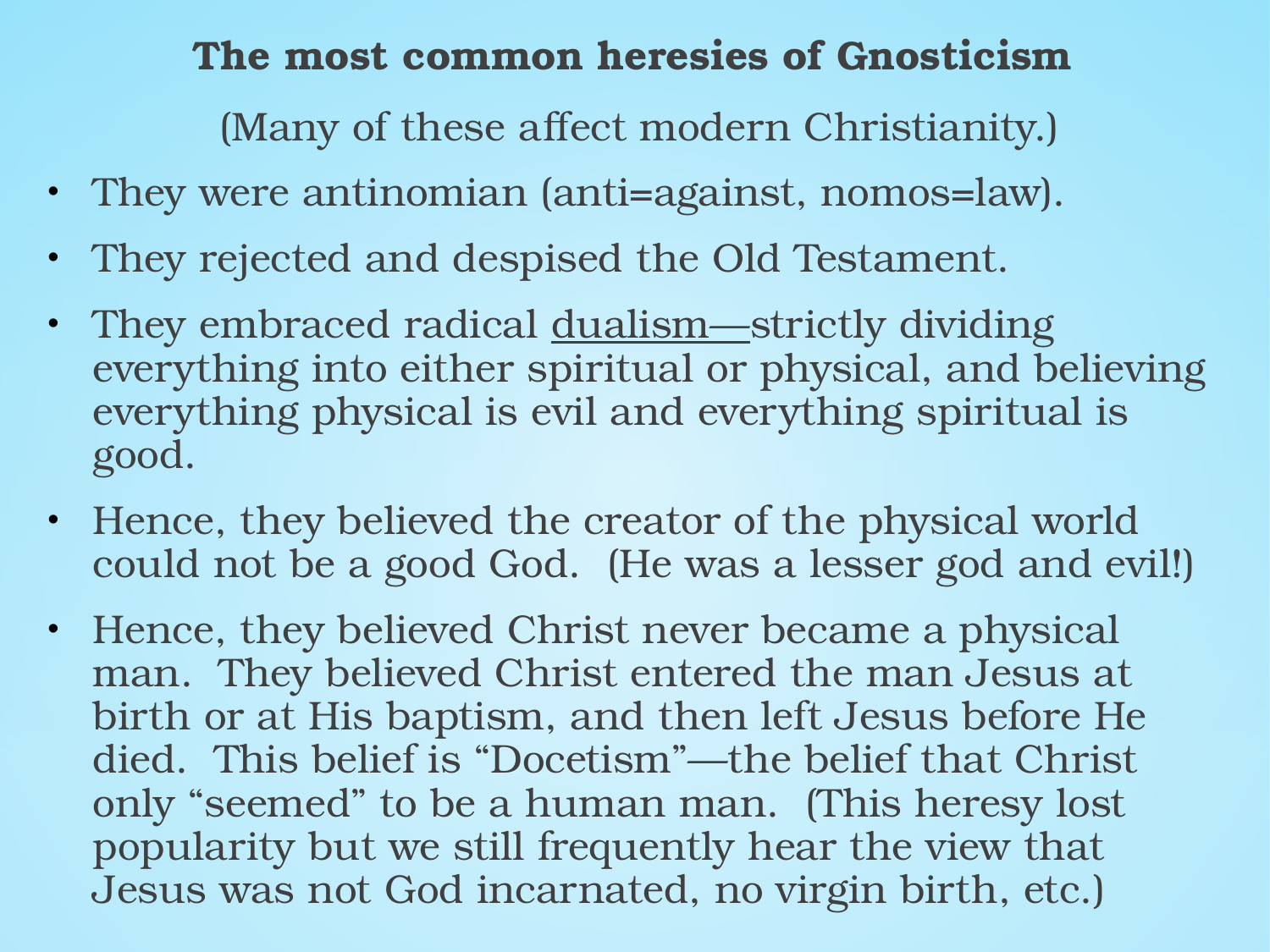

The most common heresies of Gnosticism
(Many of these affect modern Christianity.)
They were antinomian (anti=against, nomos=law).
They rejected and despised the Old Testament.
They embraced radical dualism—strictly dividing everything into either spiritual or physical, and believing everything physical is evil and everything spiritual is good.
Hence, they believed the creator of the physical world could not be a good God.  (He was a lesser god and evil!)
Hence, they believed Christ never became a physical man.  They believed Christ entered the man Jesus at birth or at His baptism, and then left Jesus before He died.  This belief is “Docetism”—the belief that Christ only “seemed” to be a human man.  (This heresy lost popularity but we still frequently hear the view that Jesus was not God incarnated, no virgin birth, etc.)